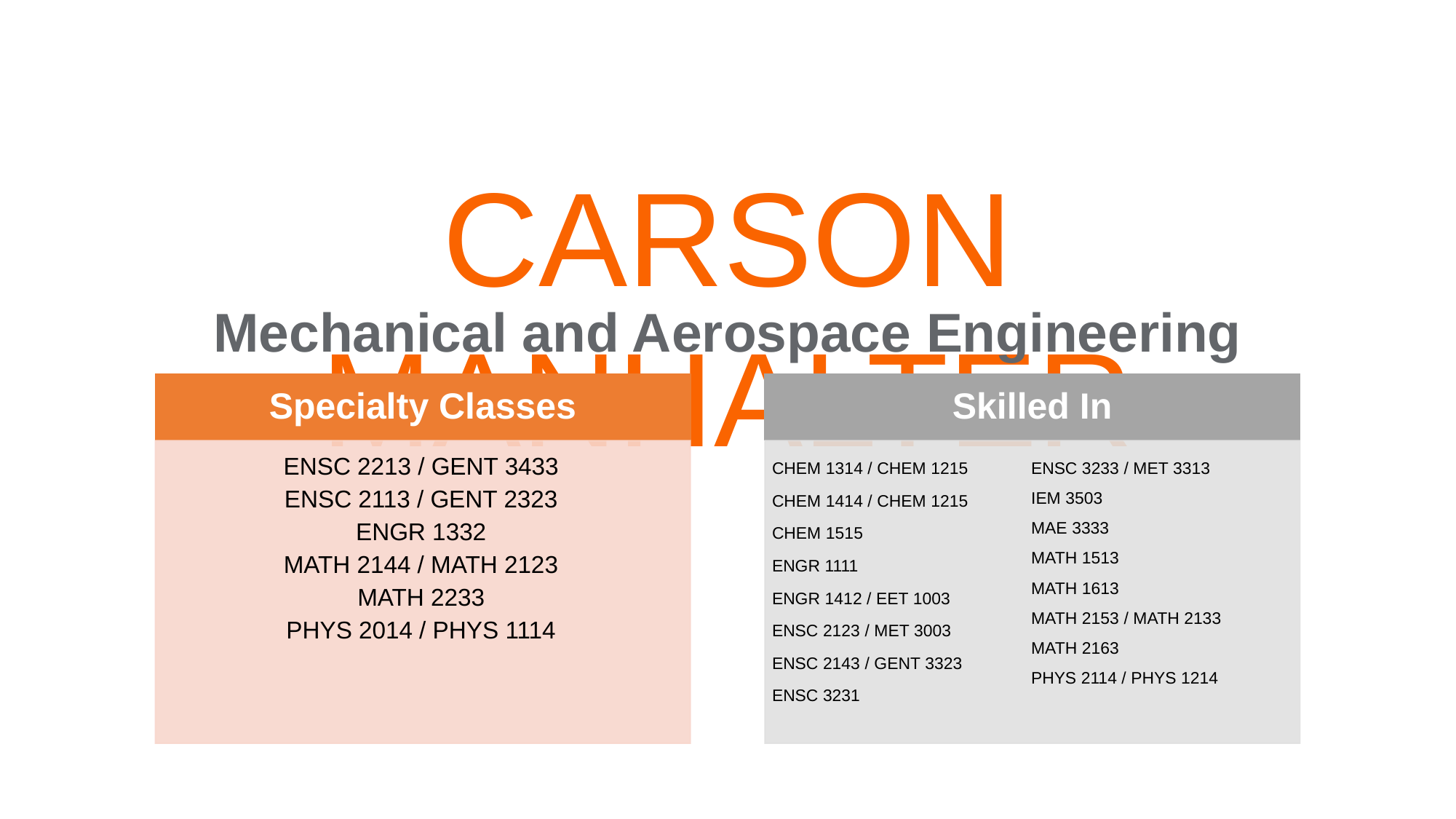

CARSON MANHALTER
Mechanical and Aerospace Engineering
Specialty Classes
ENSC 2213 / GENT 3433
ENSC 2113 / GENT 2323
ENGR 1332
MATH 2144 / MATH 2123
MATH 2233
PHYS 2014 / PHYS 1114

Skilled In
CHEM 1314 / CHEM 1215
CHEM 1414 / CHEM 1215
CHEM 1515
ENGR 1111
ENGR 1412 / EET 1003
ENSC 2123 / MET 3003
ENSC 2143 / GENT 3323
ENSC 3231

ENSC 3233 / MET 3313
IEM 3503
MAE 3333
MATH 1513
MATH 1613
MATH 2153 / MATH 2133
MATH 2163
PHYS 2114 / PHYS 1214